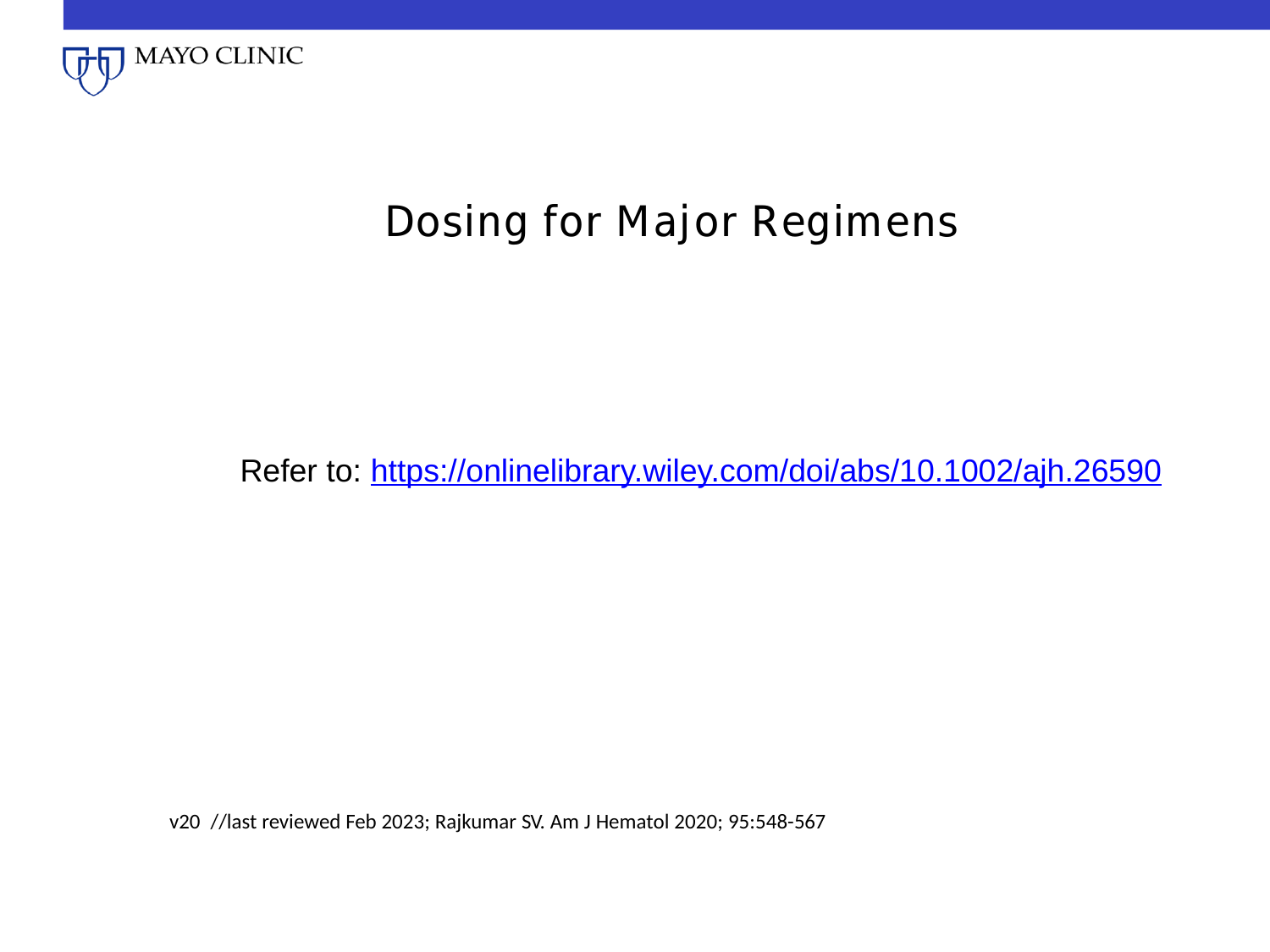

# Dosing for Major Regimens
Refer to: https://onlinelibrary.wiley.com/doi/abs/10.1002/ajh.26590

v20 //last reviewed Feb 2023; Rajkumar SV. Am J Hematol 2020; 95:548-567